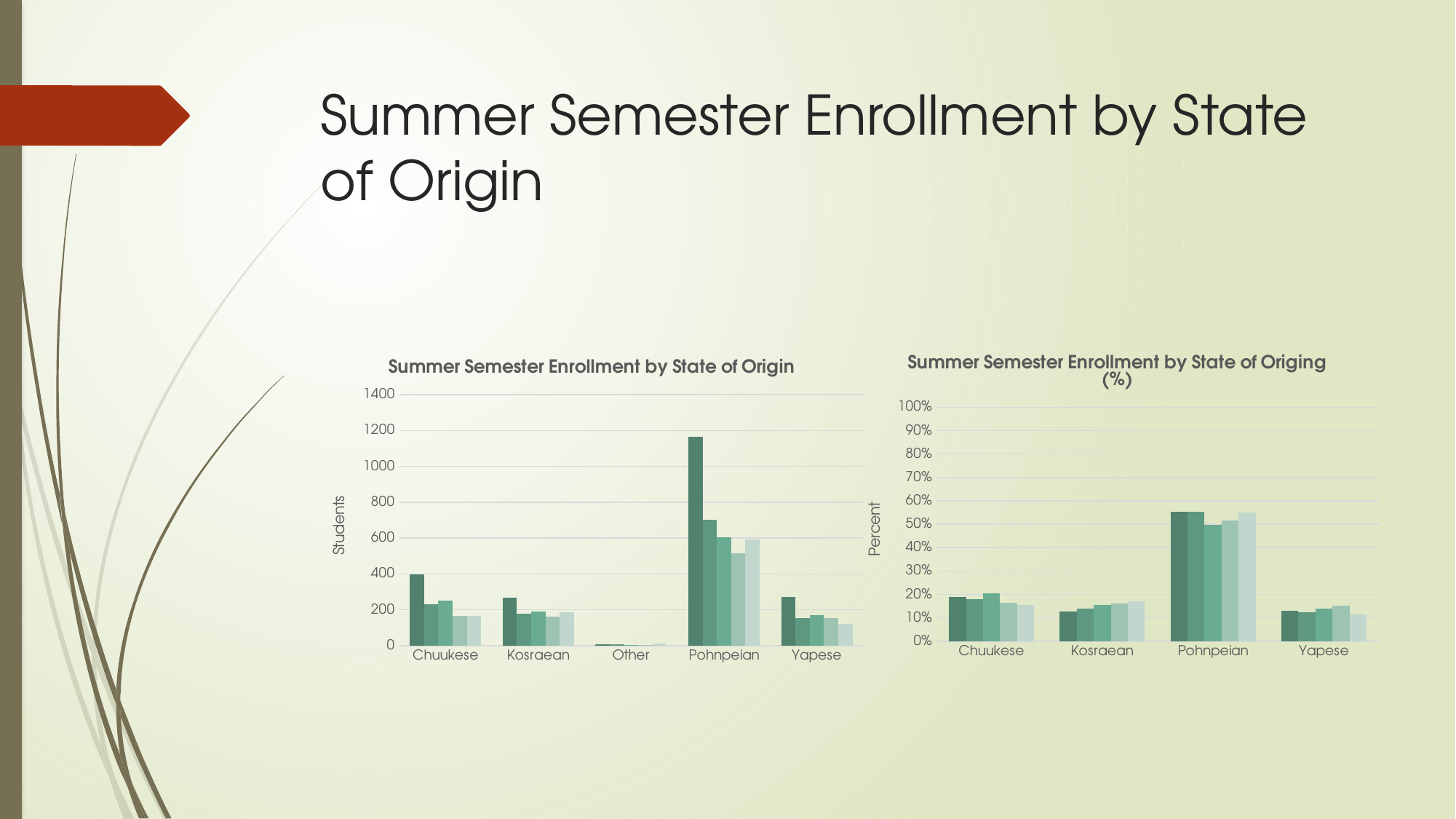

# Summer Semester Enrollment by State of Origin

### Chart: Summer Semester Enrollment by State of Origing (%)

| Category | Summer 2011 | Summer 2012 | Summer 2013 | Summer 2014 | Summer 2015 |
|---|---|---|---|---|---|
| Chuukese | 0.18776671408250356 | 0.1803921568627451 | 0.20491803278688525 | 0.1653306613226453 | 0.15541165587419056 |
| Kosraean | 0.12707444286391656 | 0.1403921568627451 | 0.1557377049180328 | 0.1623246492985972 | 0.1711378353376503 |
| Pohnpeian | 0.5519203413940256 | 0.552156862745098 | 0.4959016393442623 | 0.5170340681362725 | 0.5494912118408881 |
| Yapese | 0.1289710763394974 | 0.1223529411764706 | 0.14016393442622951 | 0.1523046092184369 | 0.11378353376503238 |

### Chart: Summer Semester Enrollment by State of Origin

| Category | Summer 2011 | Summer 2012 | Summer 2013 | Summer 2014 | Summer 2015 |
|---|---|---|---|---|---|
| Chuukese | 396.0 | 230.0 | 250.0 | 165.0 | 168.0 |
| Kosraean | 268.0 | 179.0 | 190.0 | 162.0 | 185.0 |
| Other | 9.0 | 6.0 | 4.0 | 3.0 | 11.0 |
| Pohnpeian | 1164.0 | 704.0 | 605.0 | 516.0 | 594.0 |
| Yapese | 272.0 | 156.0 | 171.0 | 152.0 | 123.0 |